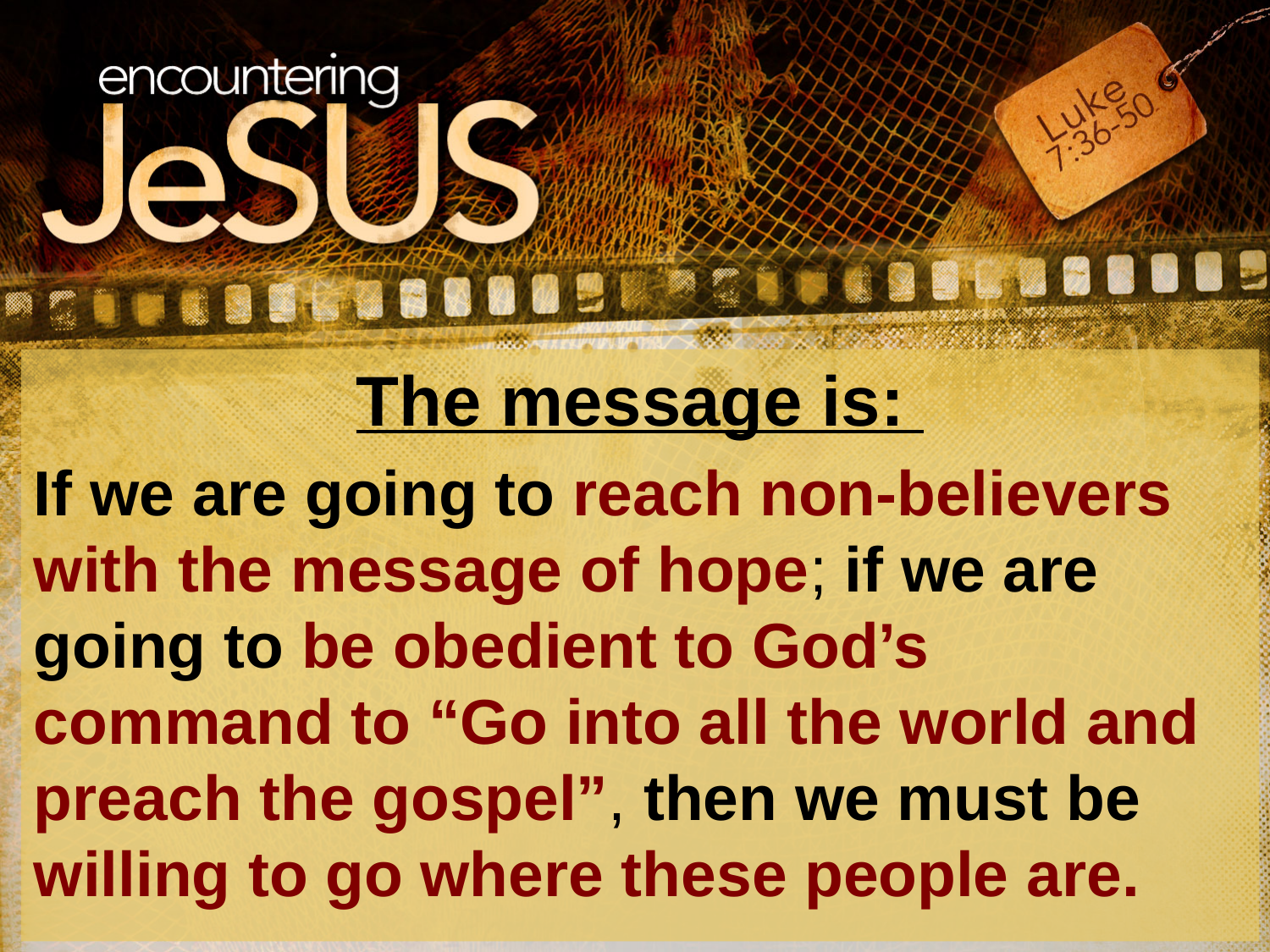

The message is:
If we are going to reach non-believers with the message of hope; if we are going to be obedient to God’s command to “Go into all the world and preach the gospel”, then we must be willing to go where these people are.